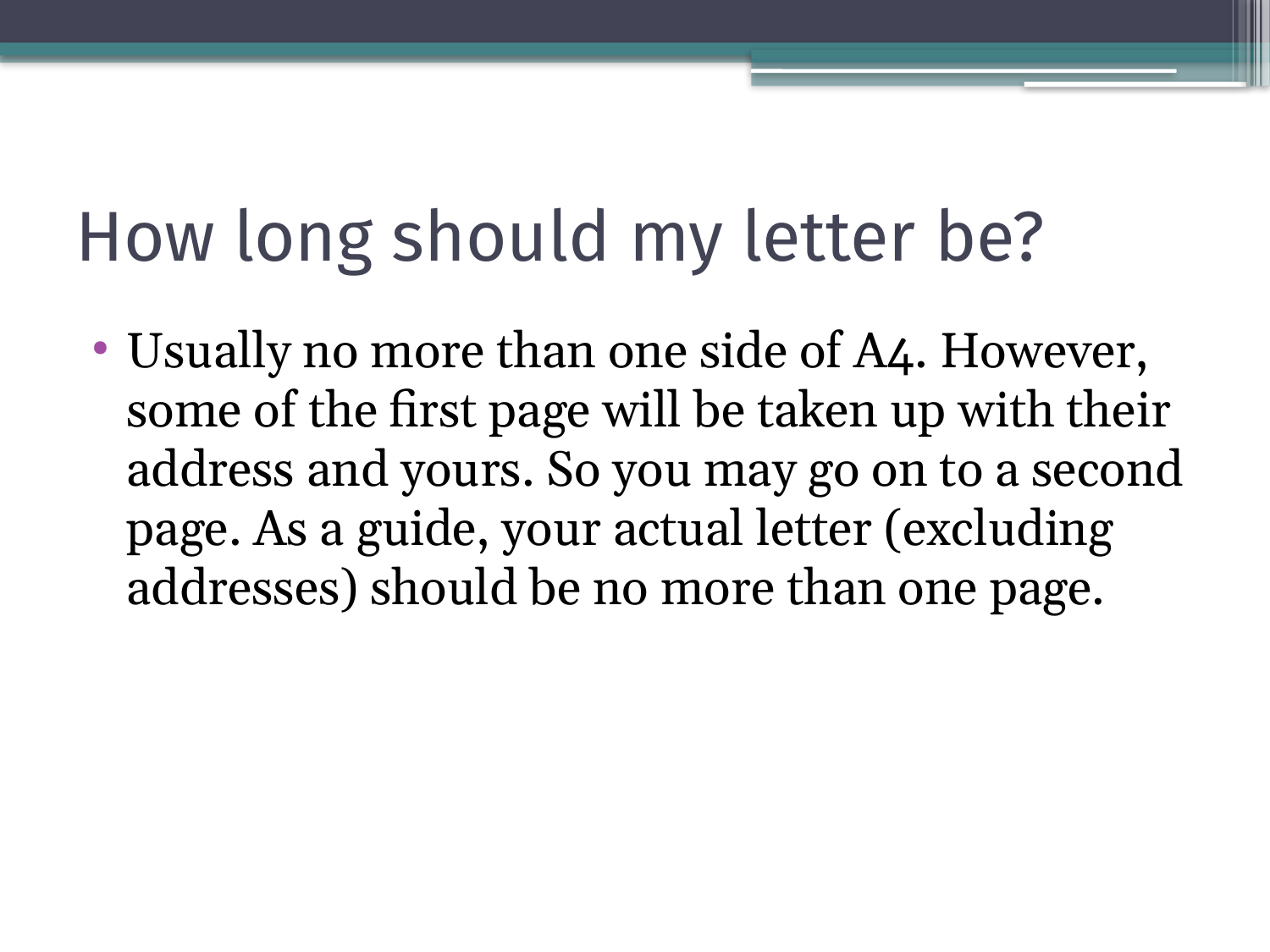

# How long should my letter be?
Usually no more than one side of A4. However, some of the first page will be taken up with their address and yours. So you may go on to a second page. As a guide, your actual letter (excluding addresses) should be no more than one page.